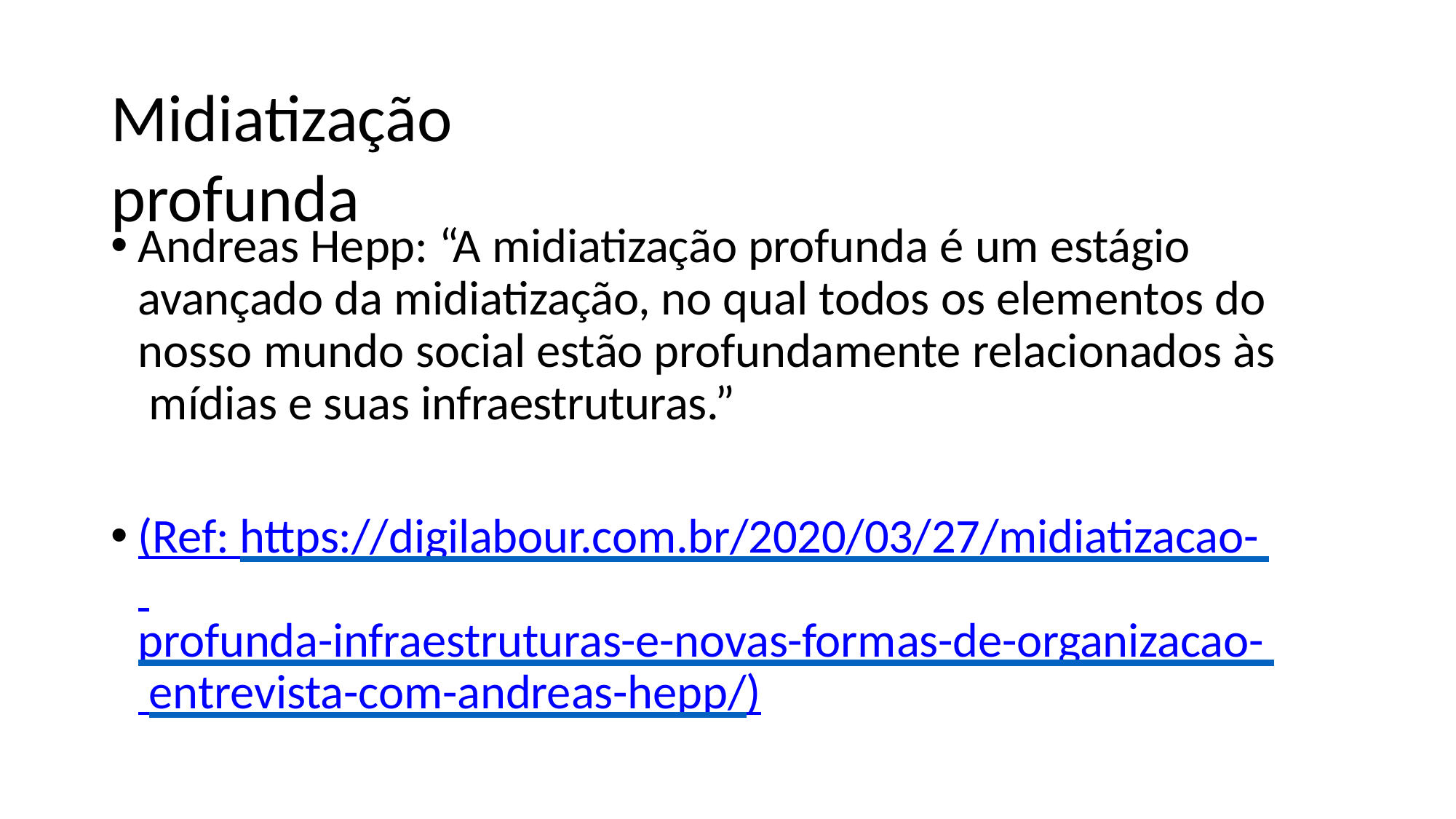

# Midiatização profunda
Andreas Hepp: “A midiatização profunda é um estágio  avançado da midiatização, no qual todos os elementos do  nosso mundo social estão profundamente relacionados às  mídias e suas infraestruturas.”

(Ref: https://digilabour.com.br/2020/03/27/midiatizacao-  profunda-infraestruturas-e-novas-formas-de-organizacao-  entrevista-com-andreas-hepp/)